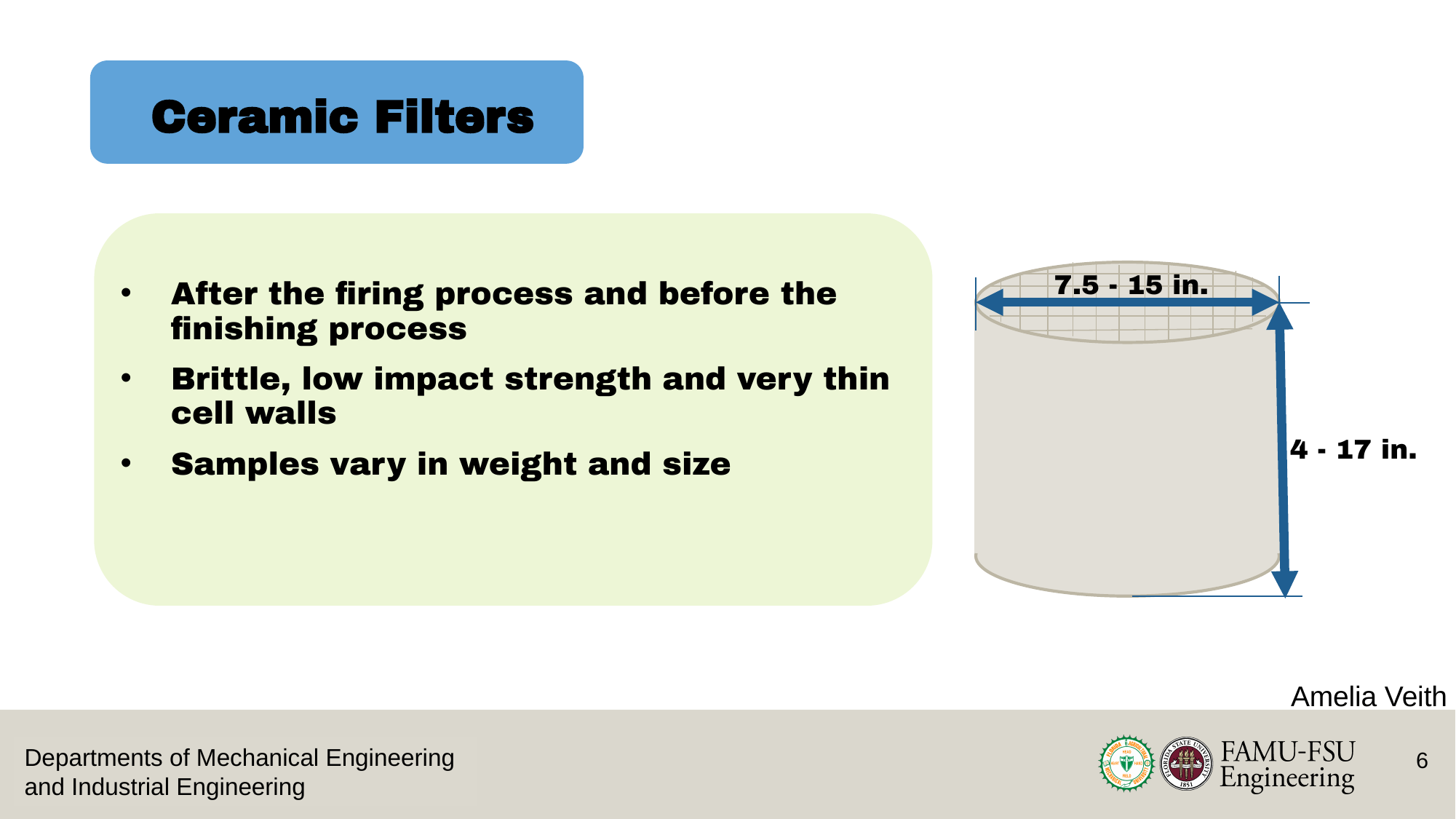

# Ceramic Filters

7.5 - 15 in.

After the firing process and before the finishing process
Brittle, low impact strength and very thin cell walls
Samples vary in weight and size
4 - 17 in.
Amelia Veith
Departments of Mechanical Engineering and Industrial Engineering
6